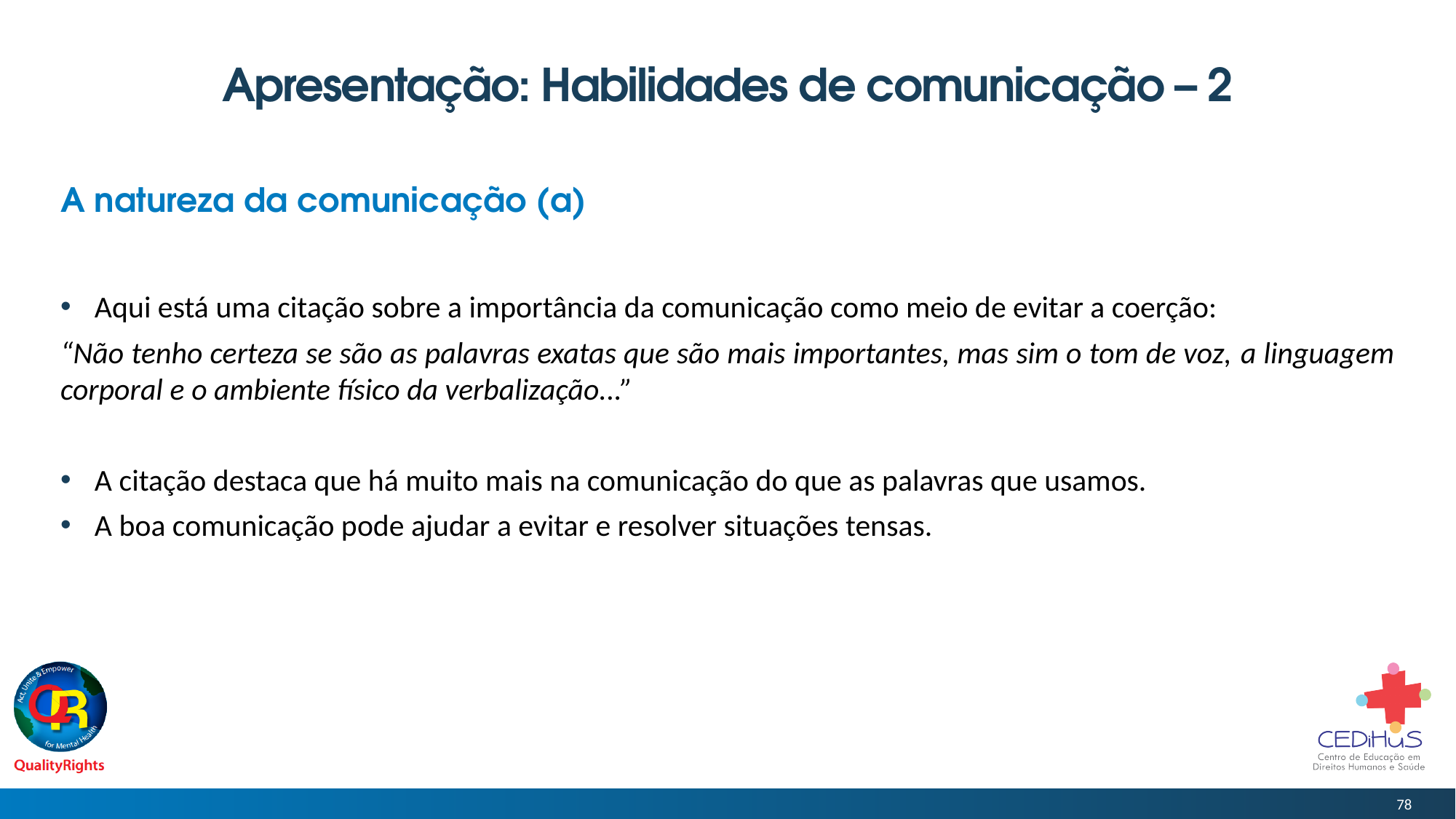

# Apresentação: Habilidades de comunicação – 2
A natureza da comunicação (a)
Aqui está uma citação sobre a importância da comunicação como meio de evitar a coerção:
“Não tenho certeza se são as palavras exatas que são mais importantes, mas sim o tom de voz, a linguagem corporal e o ambiente físico da verbalização...”

A citação destaca que há muito mais na comunicação do que as palavras que usamos.
A boa comunicação pode ajudar a evitar e resolver situações tensas.